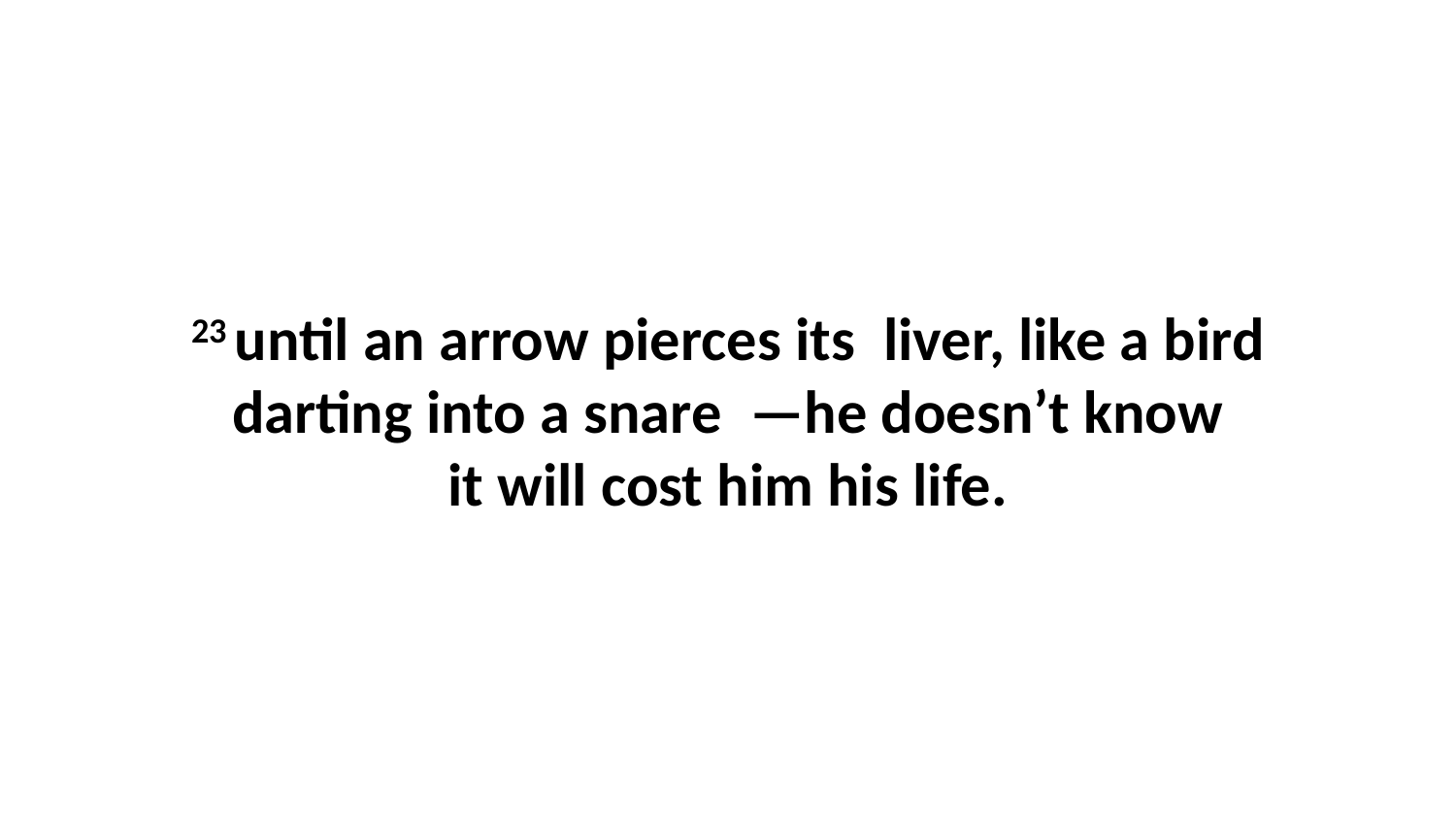

23 until an arrow pierces its  liver, like a bird darting into a snare  —he doesn’t know it will cost him his life.